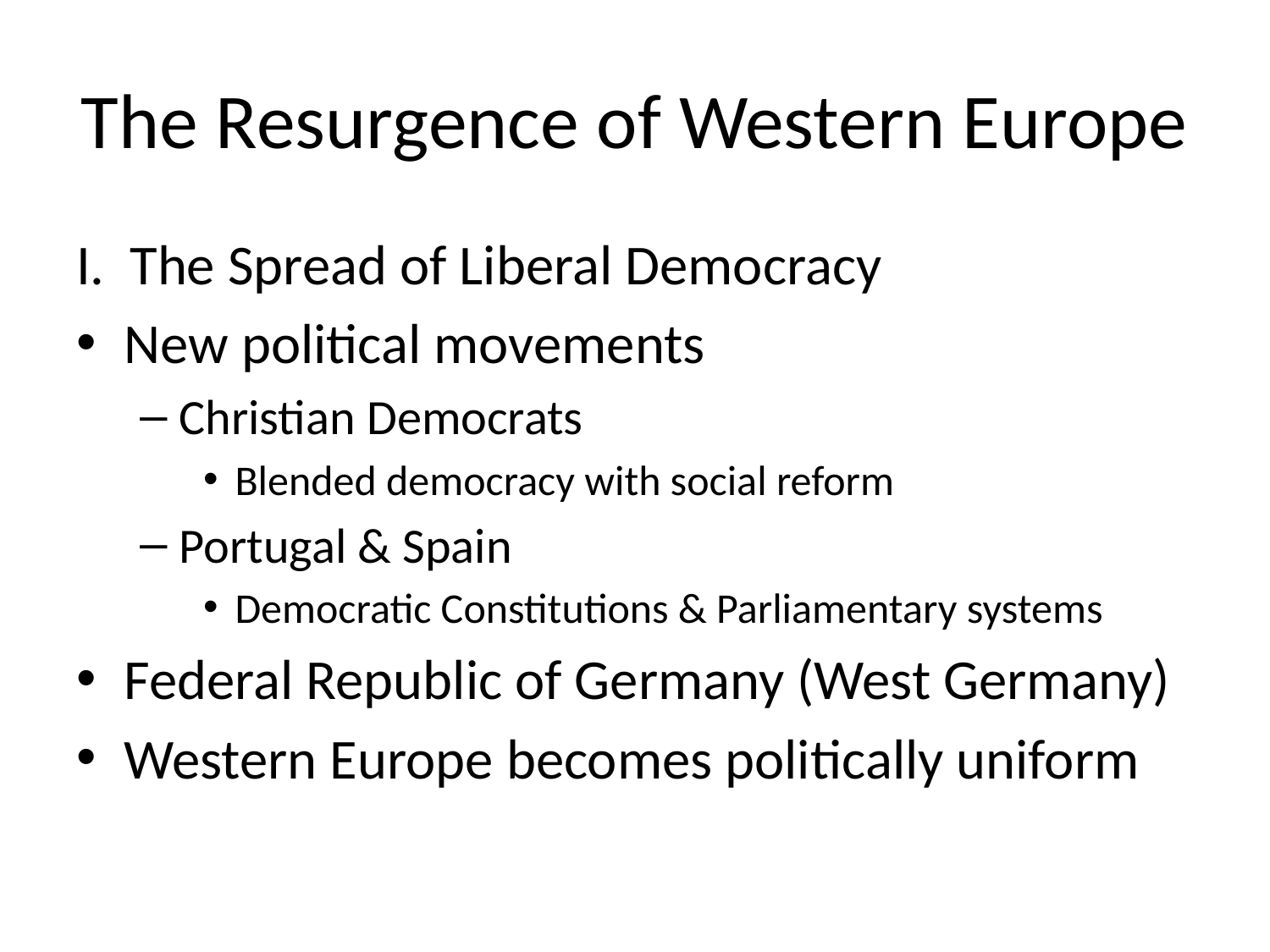

# The Resurgence of Western Europe
I.  The Spread of Liberal Democracy
New political movements
Christian Democrats
Blended democracy with social reform
Portugal & Spain
Democratic Constitutions & Parliamentary systems
Federal Republic of Germany (West Germany)
Western Europe becomes politically uniform